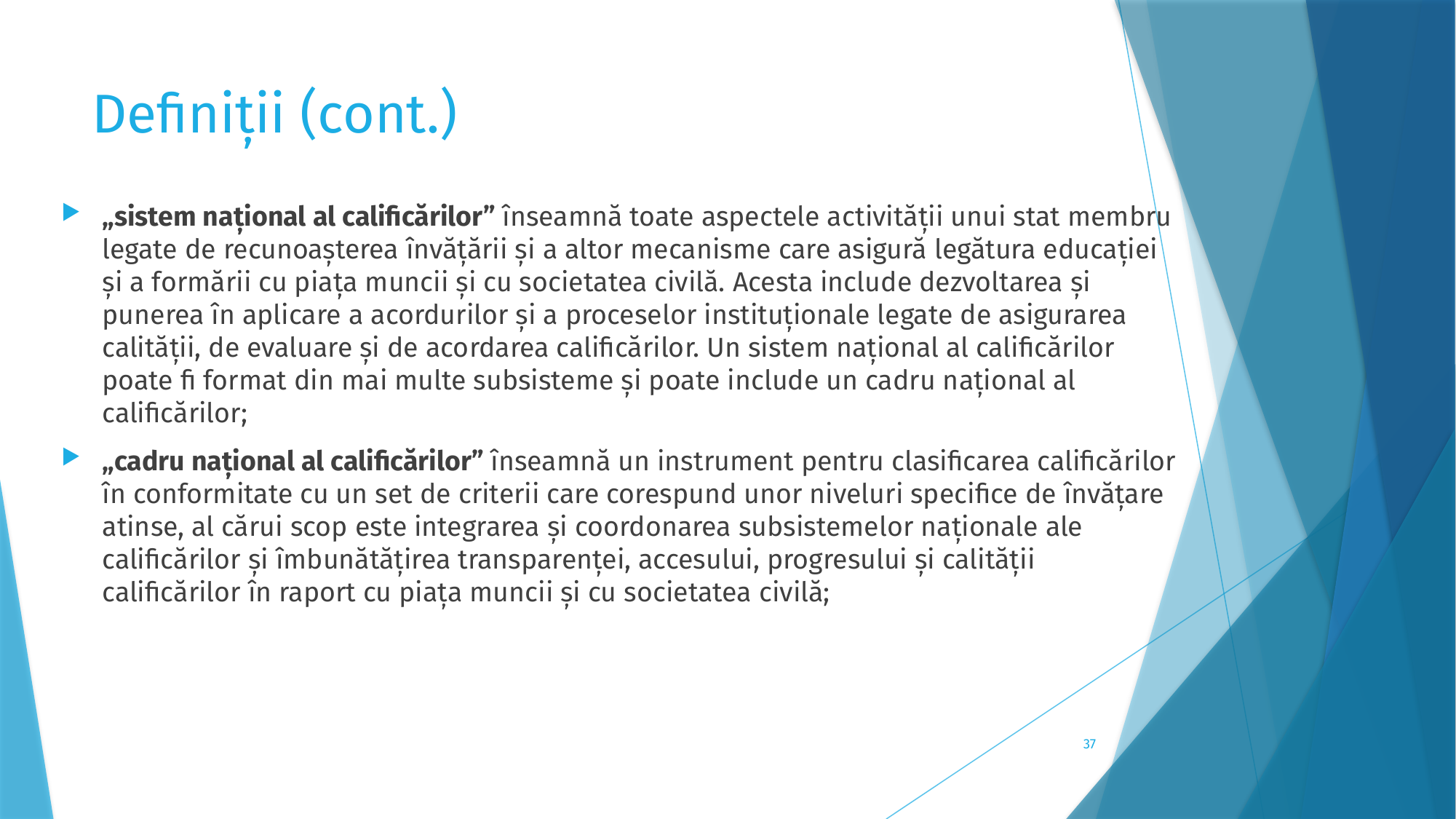

# Definiții (cont.)
„sistem național al calificărilor” înseamnă toate aspectele activității unui stat membru legate de recunoașterea învățării și a altor mecanisme care asigură legătura educației și a formării cu piața muncii și cu societatea civilă. Acesta include dezvoltarea și punerea în aplicare a acordurilor și a proceselor instituționale legate de asigurarea calității, de evaluare și de acordarea calificărilor. Un sistem național al calificărilor poate fi format din mai multe subsisteme și poate include un cadru național al calificărilor;
„cadru național al calificărilor” înseamnă un instrument pentru clasificarea calificărilor în conformitate cu un set de criterii care corespund unor niveluri specifice de învățare atinse, al cărui scop este integrarea și coordonarea subsistemelor naționale ale calificărilor și îmbunătățirea transparenței, accesului, progresului și calității calificărilor în raport cu piața muncii și cu societatea civilă;
37